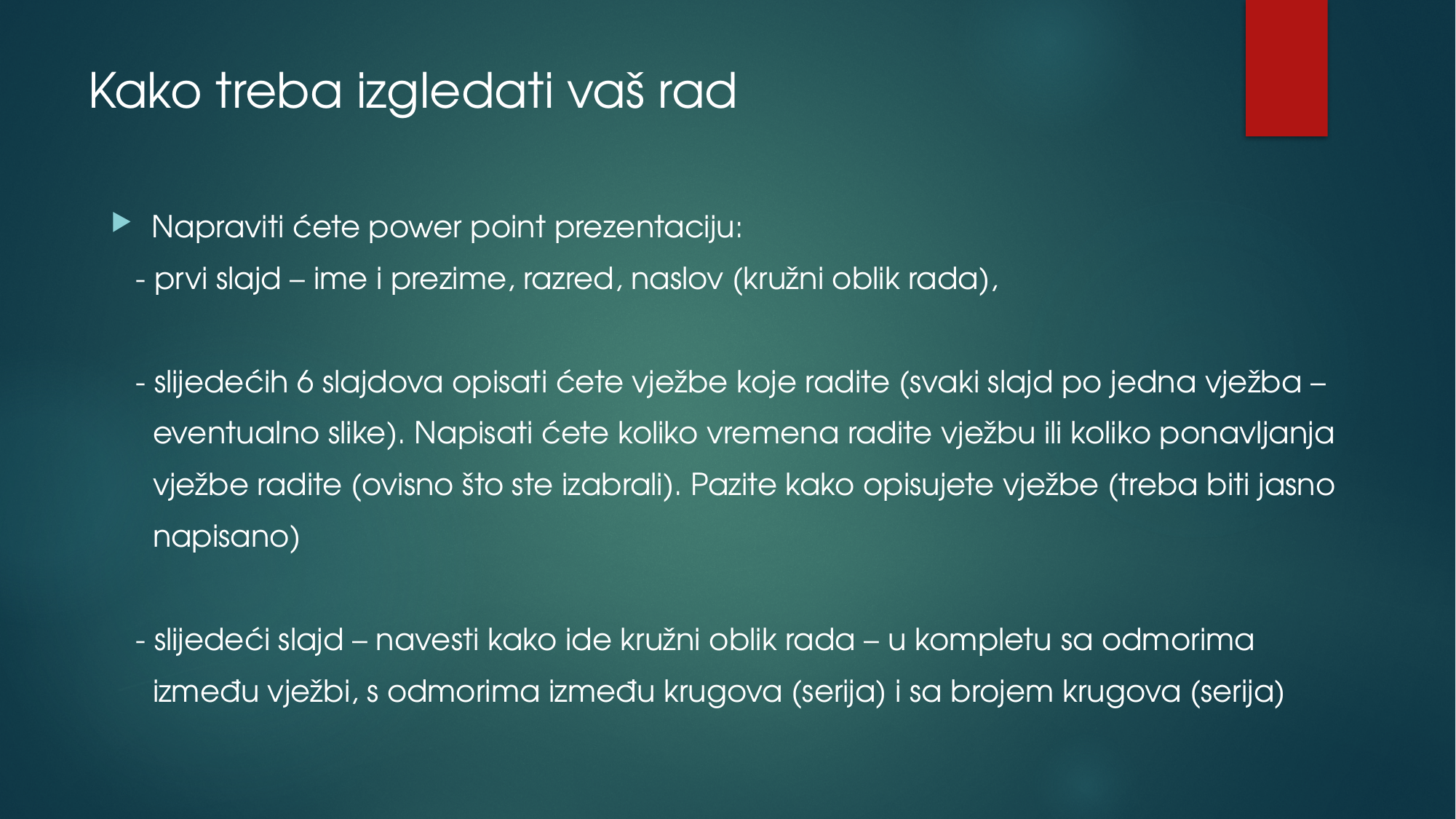

# Kako treba izgledati vaš rad
Napraviti ćete power point prezentaciju:
   - prvi slajd – ime i prezime, razred, naslov (kružni oblik rada),

   - slijedećih 6 slajdova opisati ćete vježbe koje radite (svaki slajd po jedna vježba –
     eventualno slike). Napisati ćete koliko vremena radite vježbu ili koliko ponavljanja
     vježbe radite (ovisno što ste izabrali). Pazite kako opisujete vježbe (treba biti jasno
     napisano)

   - slijedeći slajd – navesti kako ide kružni oblik rada – u kompletu sa odmorima
     između vježbi, s odmorima između krugova (serija) i sa brojem krugova (serija)